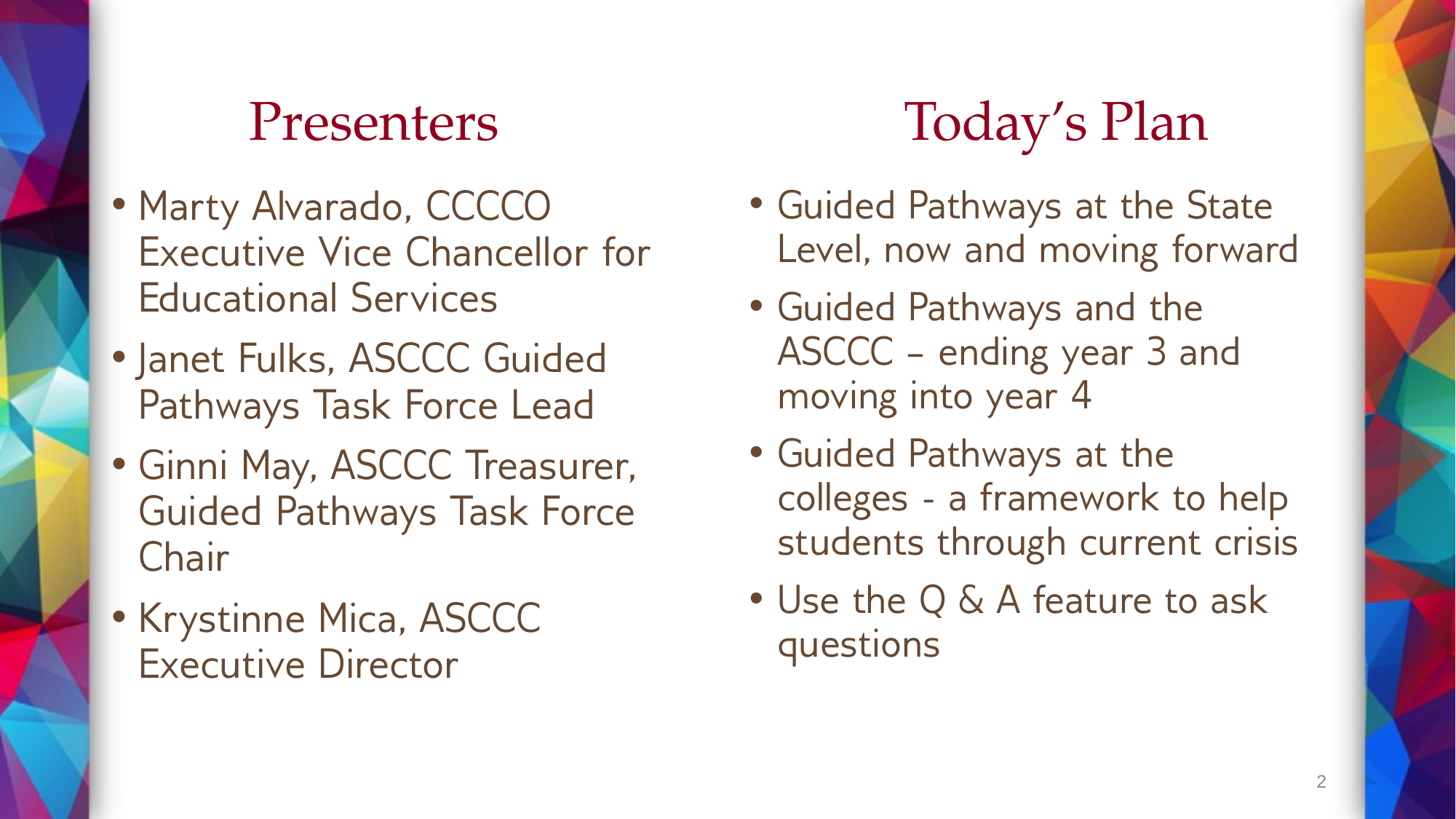

# Presenters				Today’s Plan
Guided Pathways at the State Level, now and moving forward
Guided Pathways and the ASCCC – ending year 3 and moving into year 4
Guided Pathways at the colleges - a framework to help students through current crisis
Use the Q & A feature to ask questions

Marty Alvarado, CCCCO Executive Vice Chancellor for Educational Services
Janet Fulks, ASCCC Guided Pathways Task Force Lead
Ginni May, ASCCC Treasurer, Guided Pathways Task Force Chair
Krystinne Mica, ASCCC Executive Director